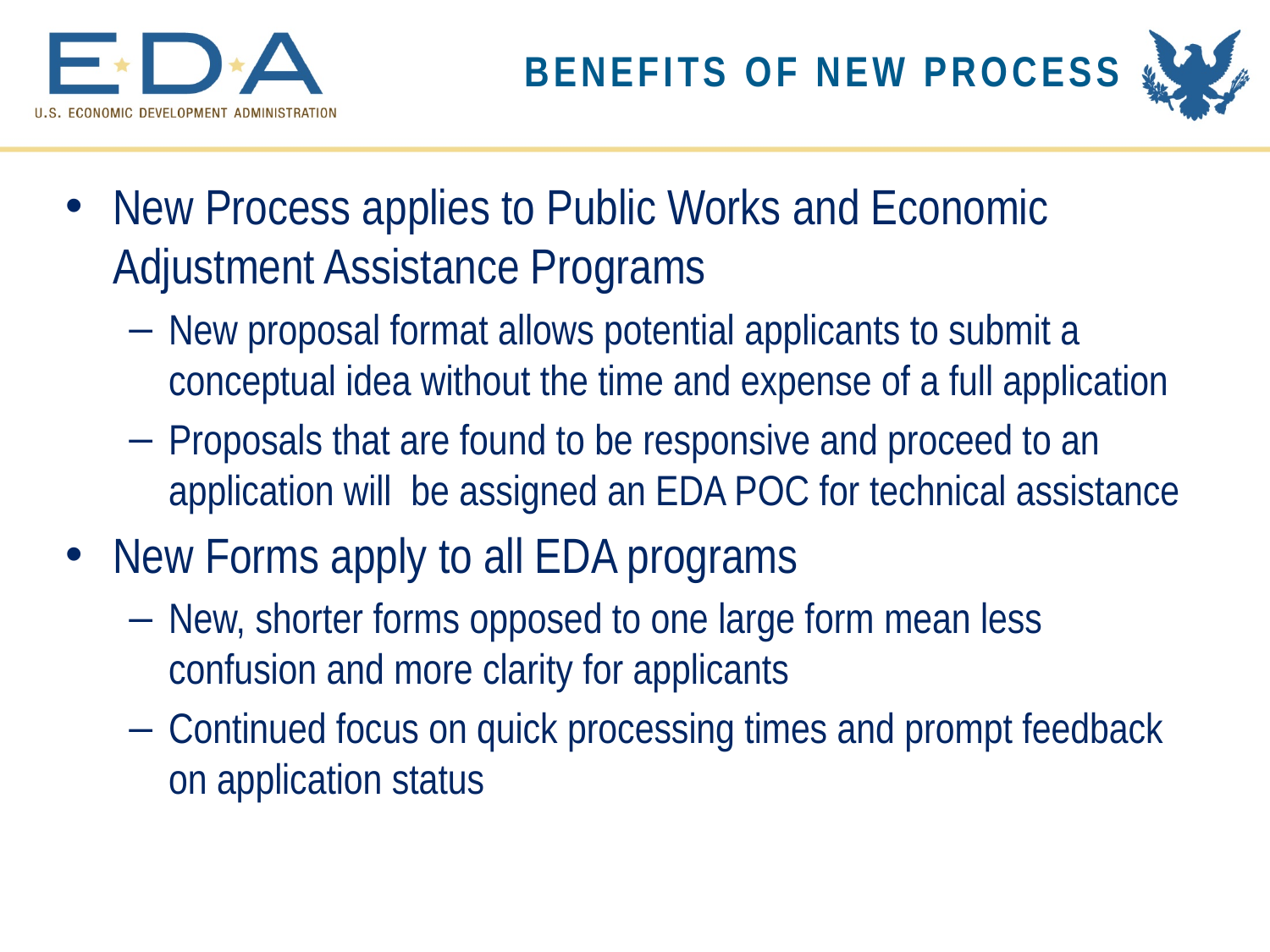

# Benefits OF New Process
New Process applies to Public Works and Economic Adjustment Assistance Programs
New proposal format allows potential applicants to submit a conceptual idea without the time and expense of a full application
Proposals that are found to be responsive and proceed to an application will  be assigned an EDA POC for technical assistance
New Forms apply to all EDA programs
New, shorter forms opposed to one large form mean less confusion and more clarity for applicants
Continued focus on quick processing times and prompt feedback on application status